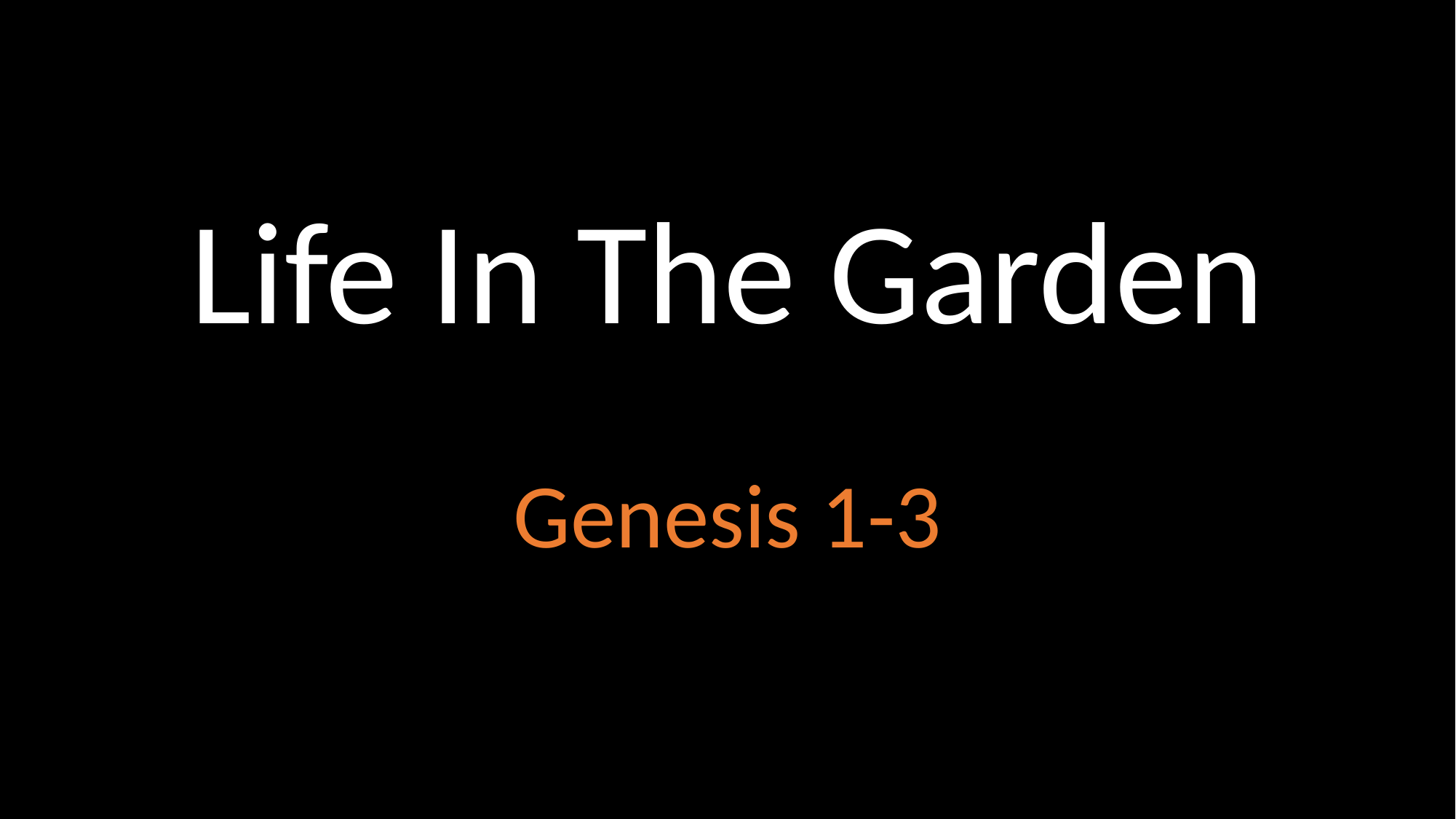

# Life In The Garden
Genesis 1-3